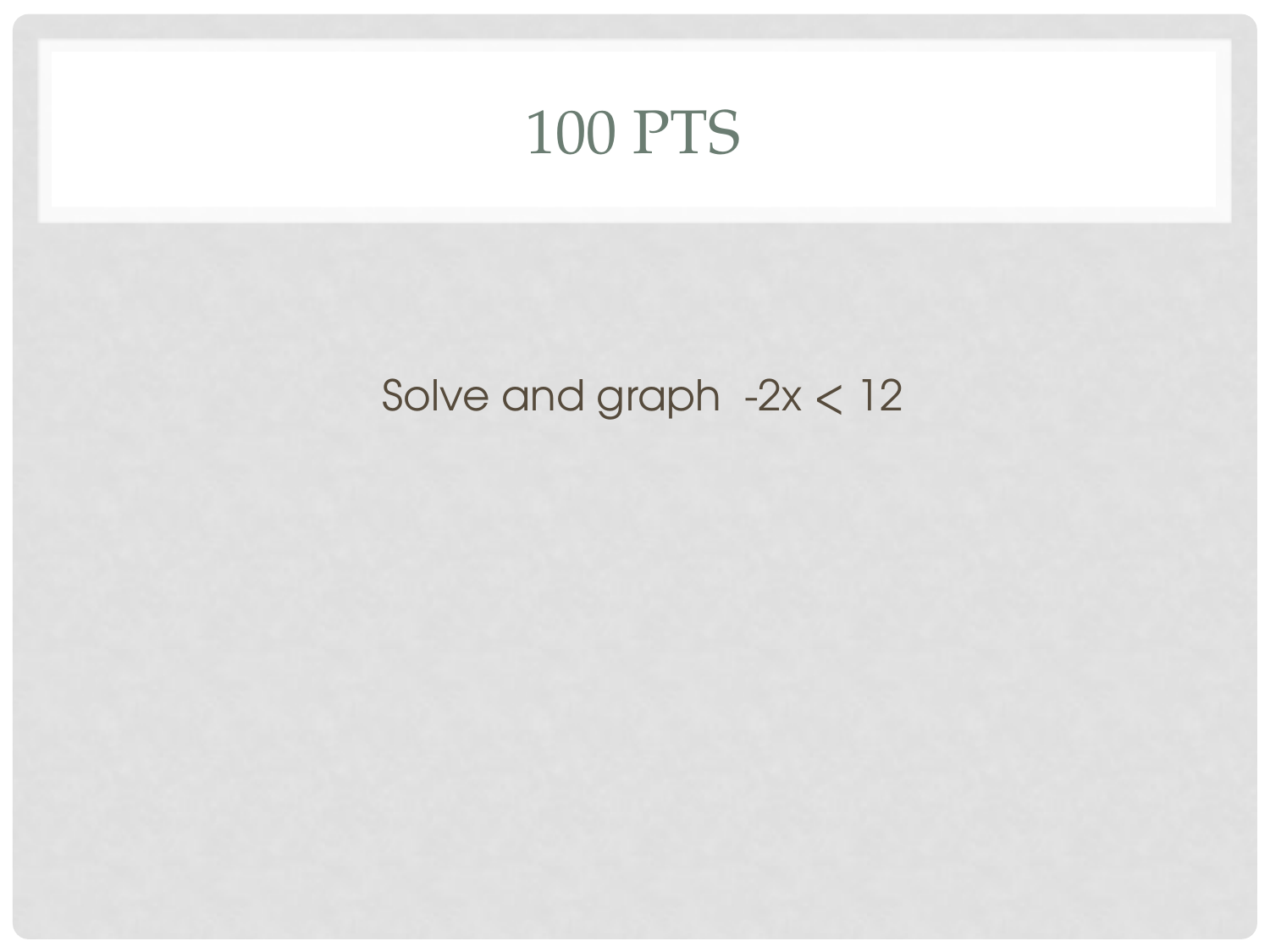

# 100 pts

Solve and graph  -2x < 12